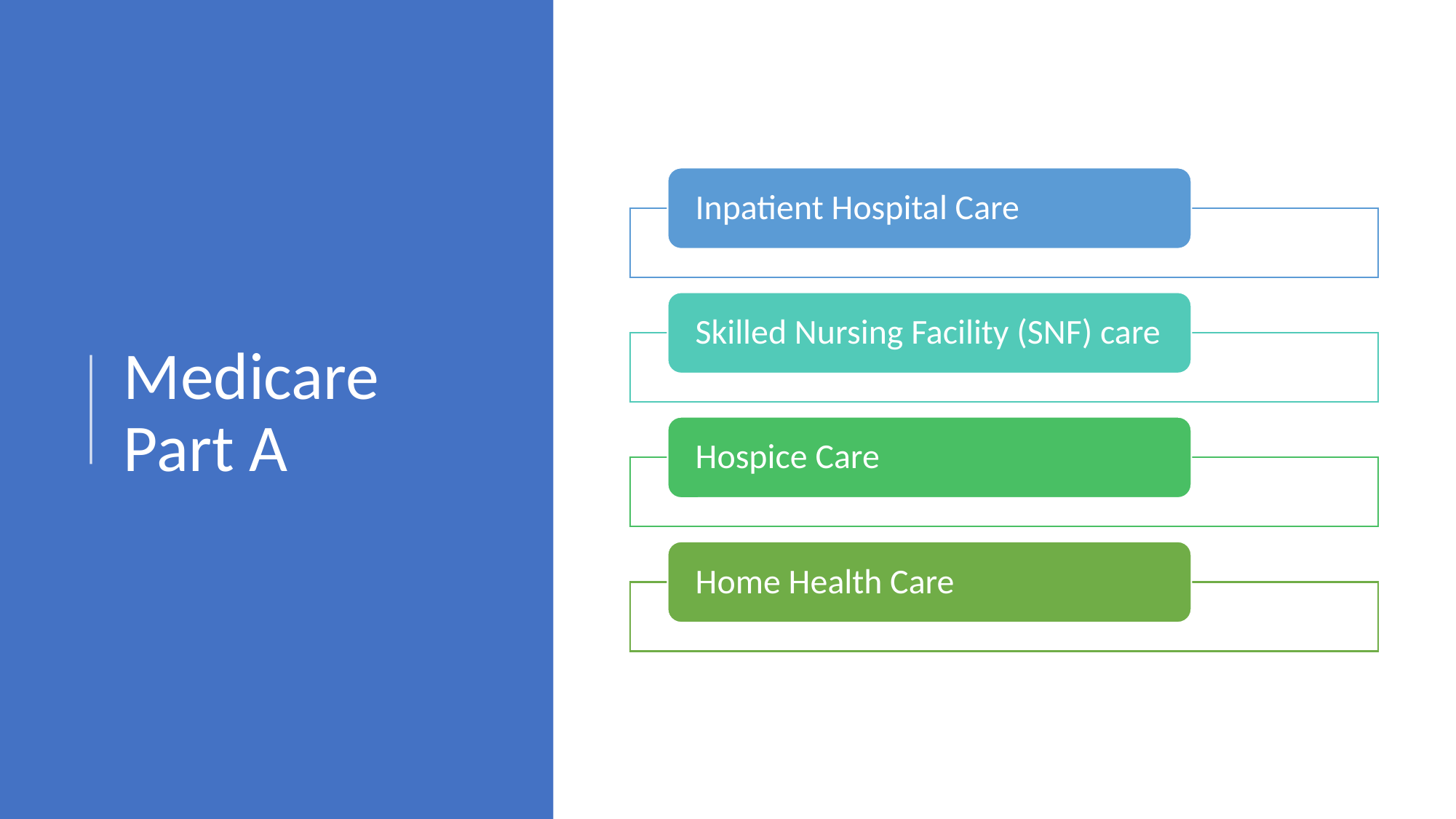

Inpatient Hospital Care
Skilled Nursing Facility (SNF) care
Hospice Care
Home Health Care
# Medicare Part A